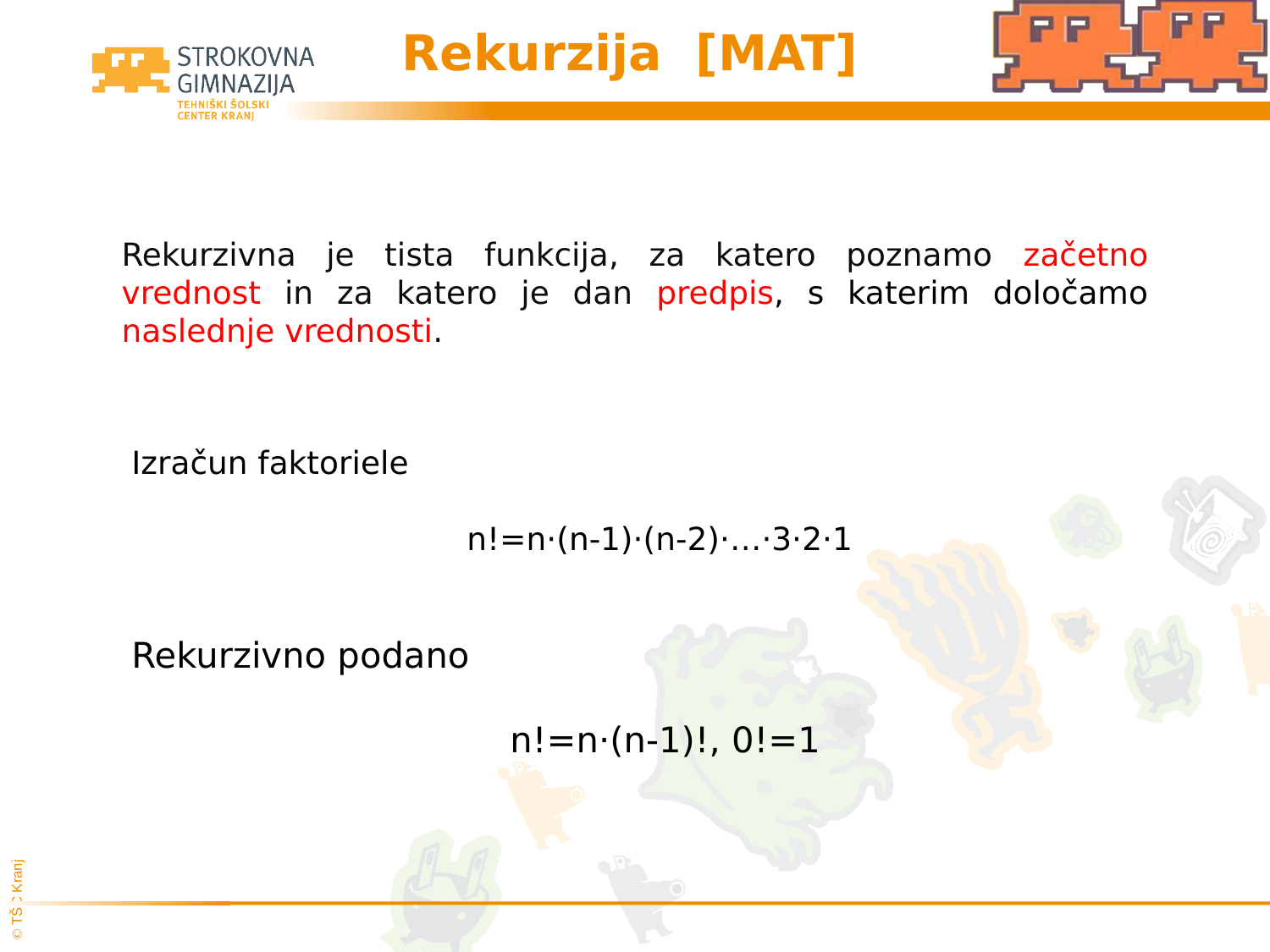

# Rekurzija  [MAT]
Rekurzivna je tista funkcija, za katero poznamo začetno vrednost in za katero je dan predpis, s katerim določamo naslednje vrednosti.

Izračun faktoriele

n!=n·(n-1)·(n-2)·…·3·2·1

Rekurzivno podano

 n!=n·(n-1)!, 0!=1